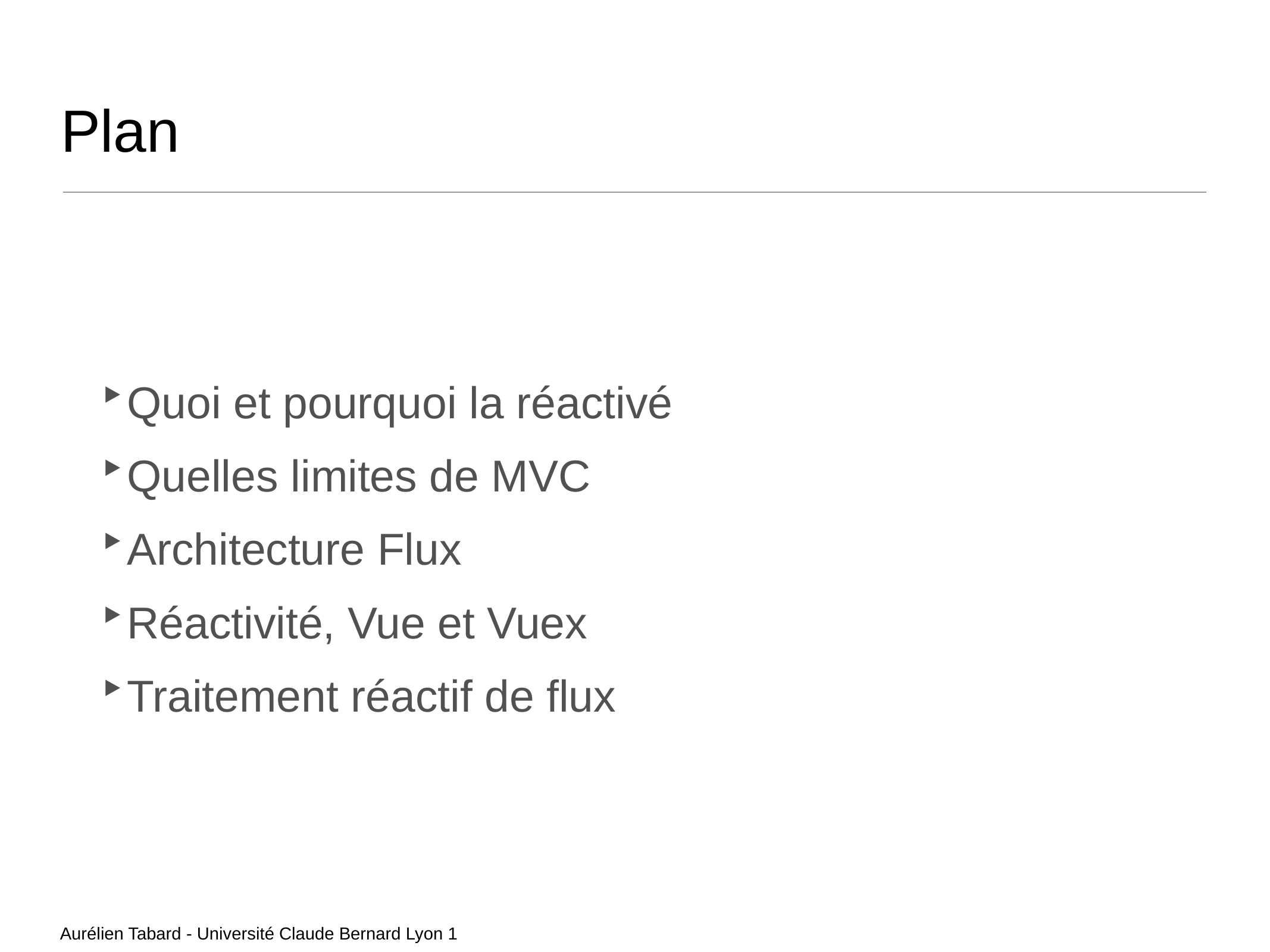

# Plan
Quoi et pourquoi la réactivé
Quelles limites de MVC
Architecture Flux
Réactivité, Vue et Vuex
Traitement réactif de flux
51